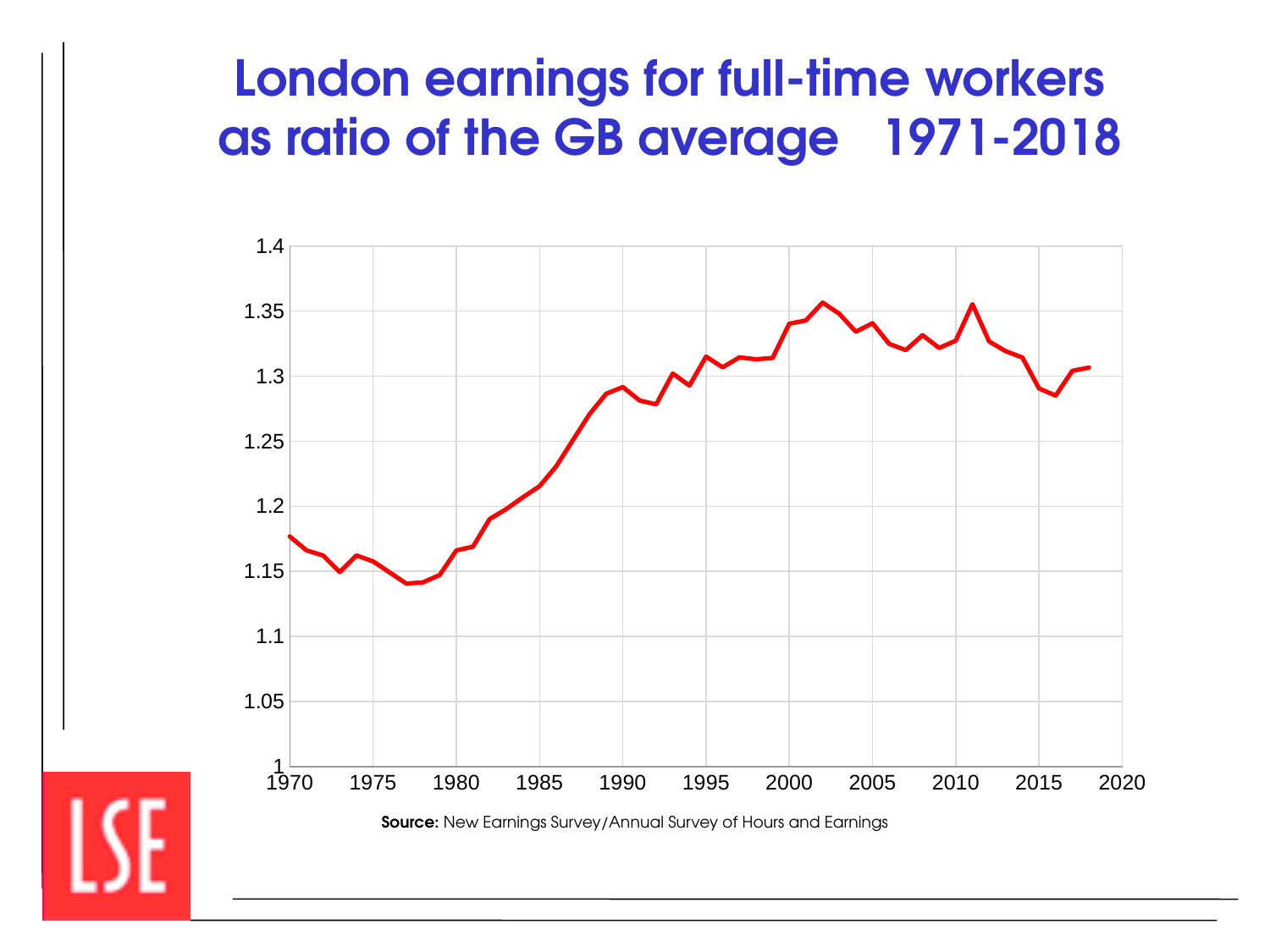

London earnings for full-time workers
as ratio of the GB average   1971-2018

### Chart

| Category |  |
|---|---|
                   Source: New Earnings Survey/Annual Survey of Hours and Earnings